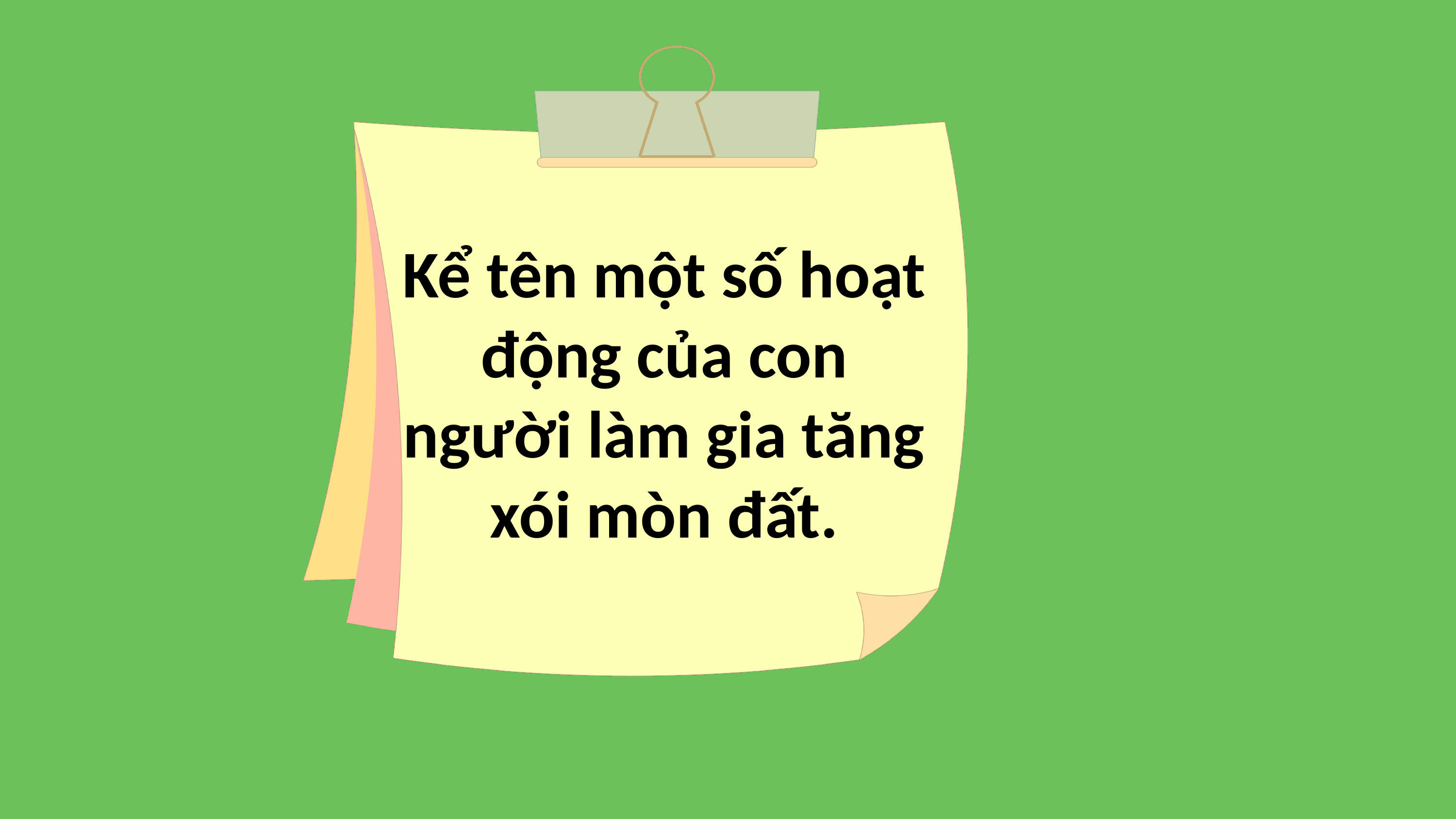

Kể tên một số hoạt động của con người làm gia tăng xói mòn đất.